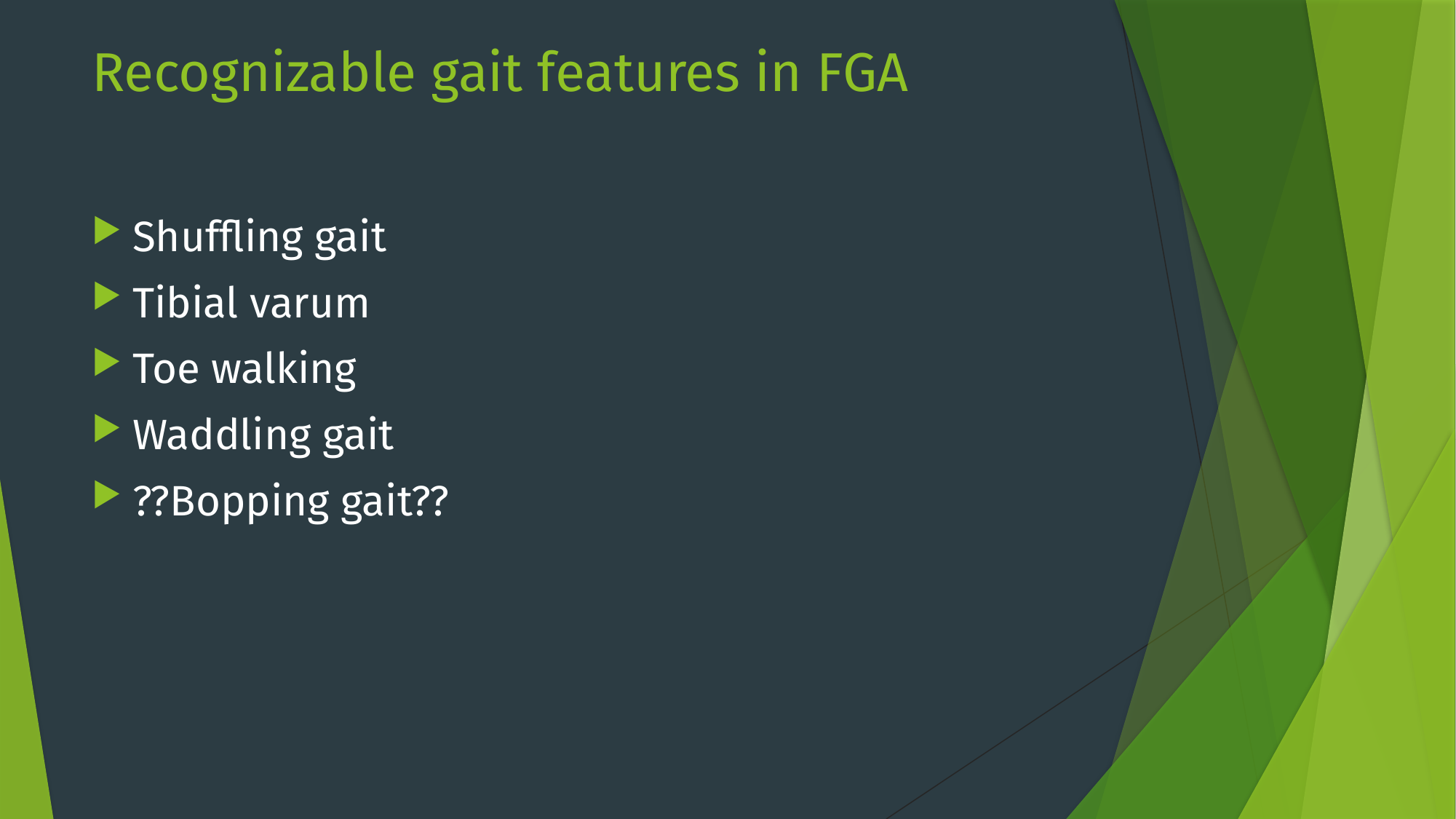

# Recognizable gait features in FGA
Shuffling gait
Tibial varum
Toe walking
Waddling gait
??Bopping gait??